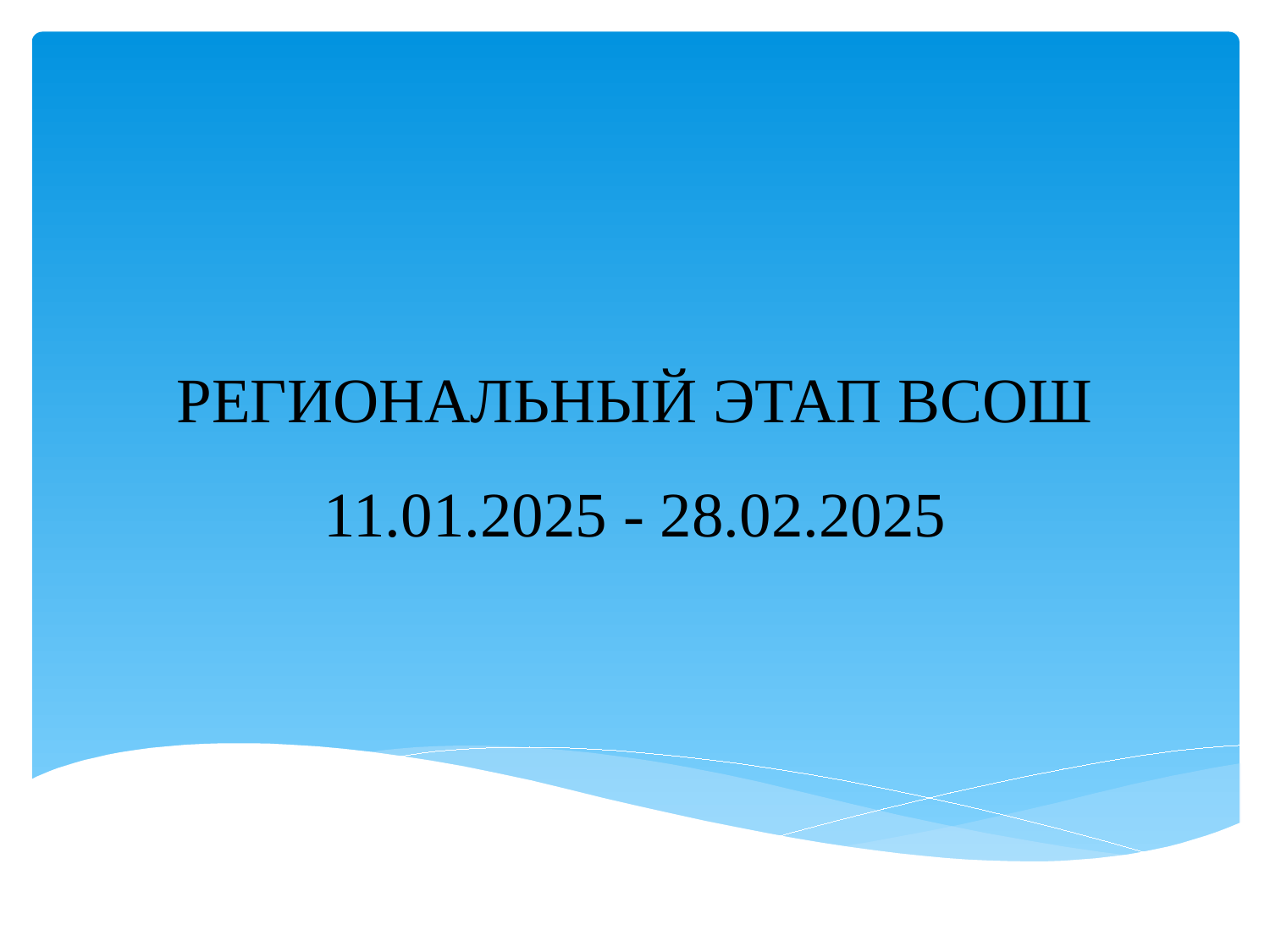

# РЕГИОНАЛЬНЫЙ ЭТАП ВСОШ 11.01.2025 - 28.02.2025